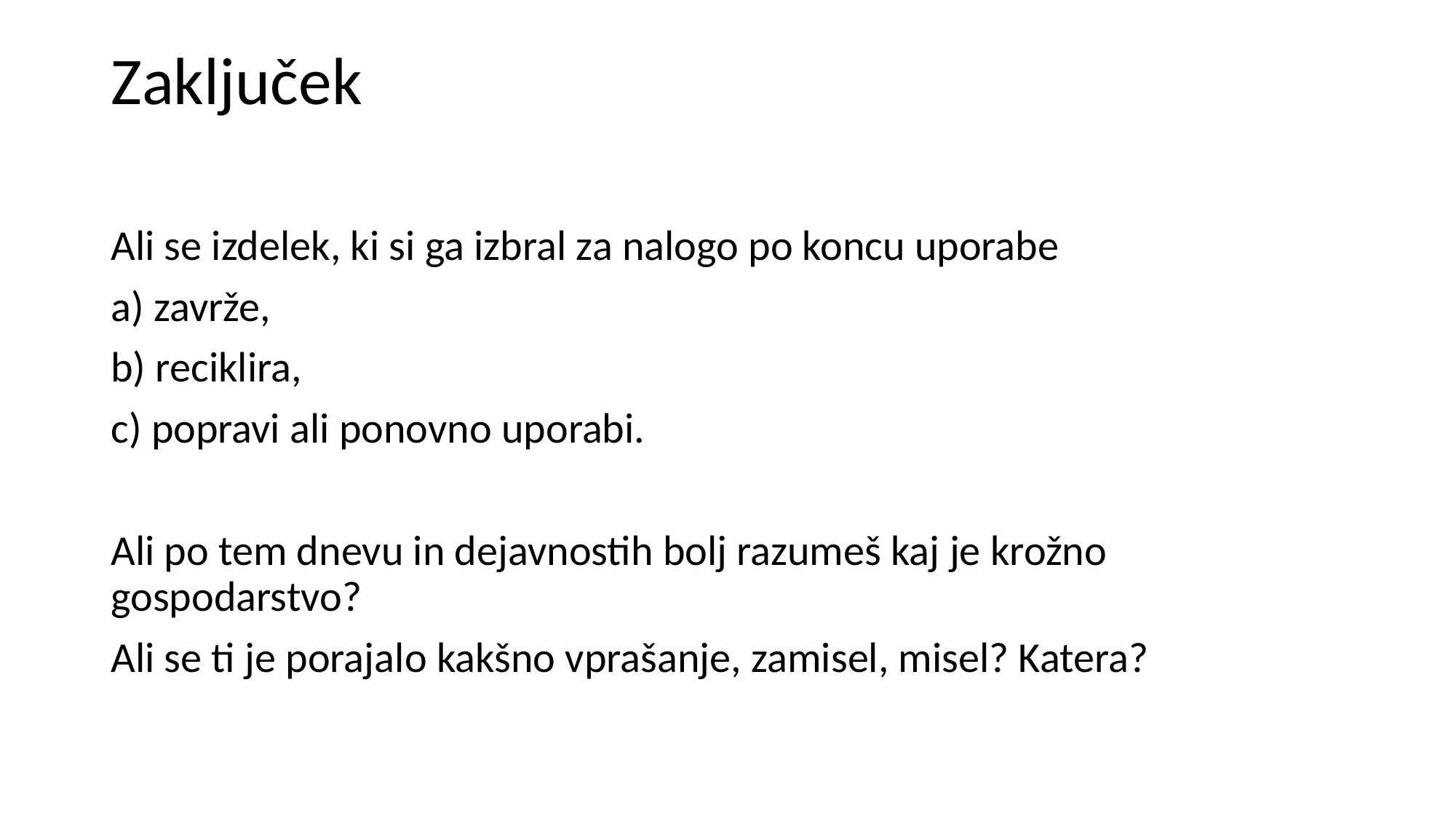

# Zaključek
Ali se izdelek, ki si ga izbral za nalogo po koncu uporabe
a) zavrže,
b) reciklira,
c) popravi ali ponovno uporabi.

Ali po tem dnevu in dejavnostih bolj razumeš kaj je krožno gospodarstvo?
Ali se ti je porajalo kakšno vprašanje, zamisel, misel? Katera?